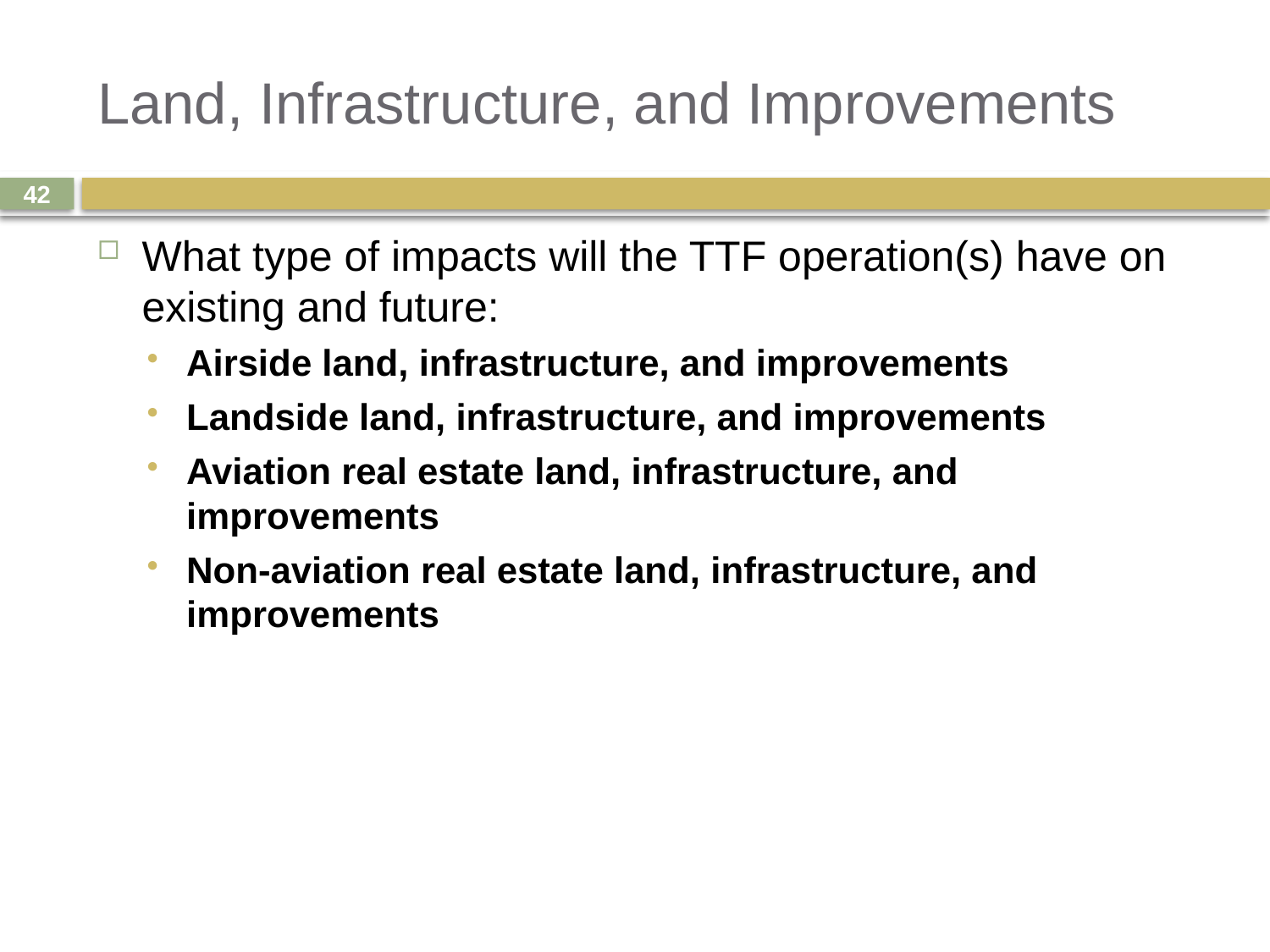

# Land, Infrastructure, and Improvements
42
What type of impacts will the TTF operation(s) have on existing and future:
Airside land, infrastructure, and improvements
Landside land, infrastructure, and improvements
Aviation real estate land, infrastructure, and improvements
Non-aviation real estate land, infrastructure, and improvements